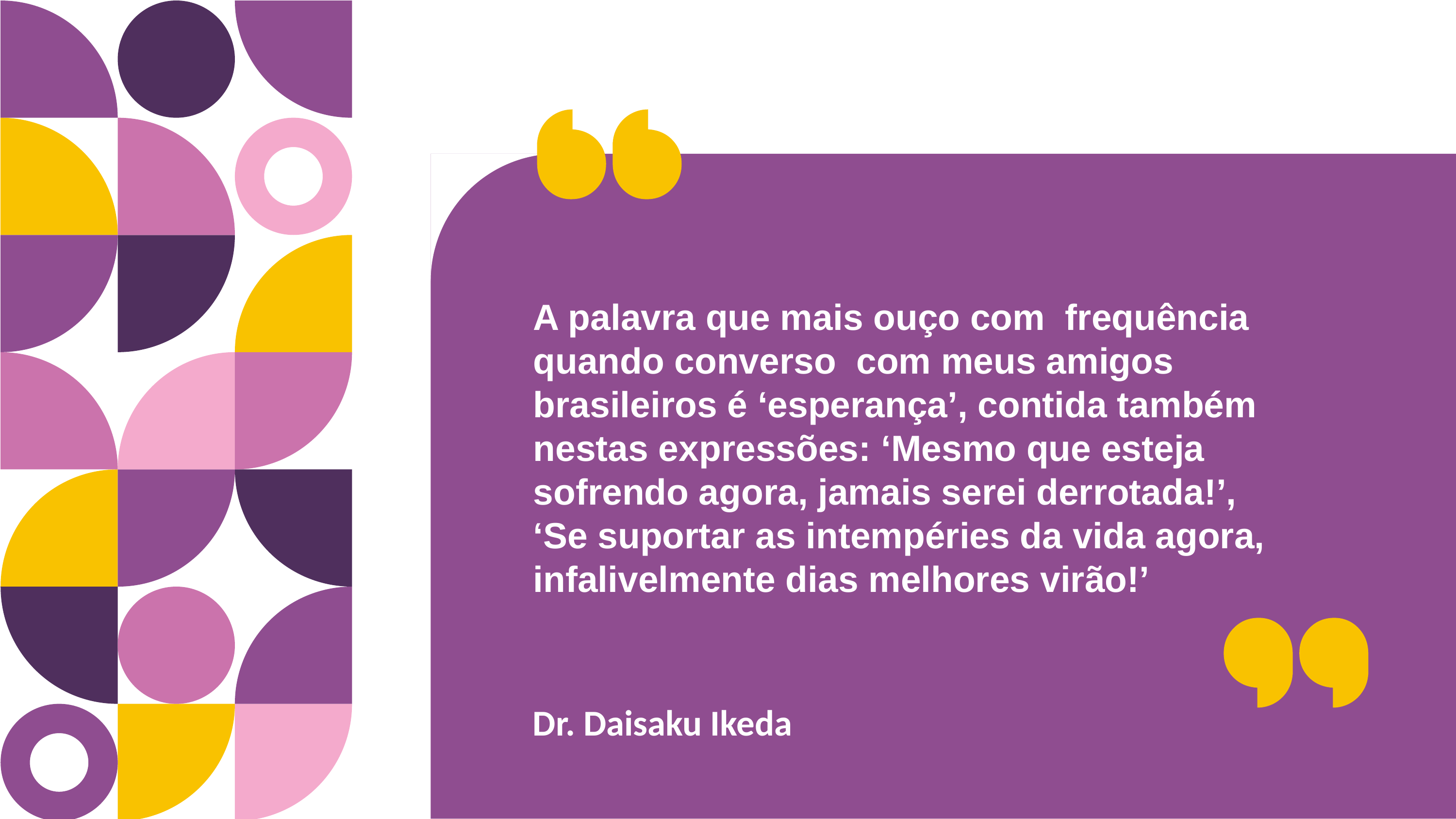

A palavra que mais ouço com  frequência quando converso  com meus amigos brasileiros é ‘esperança’, contida também nestas expressões: ‘Mesmo que esteja sofrendo agora, jamais serei derrotada!’,
‘Se suportar as intempéries da vida agora, infalivelmente dias melhores virão!’

Dr. Daisaku Ikeda